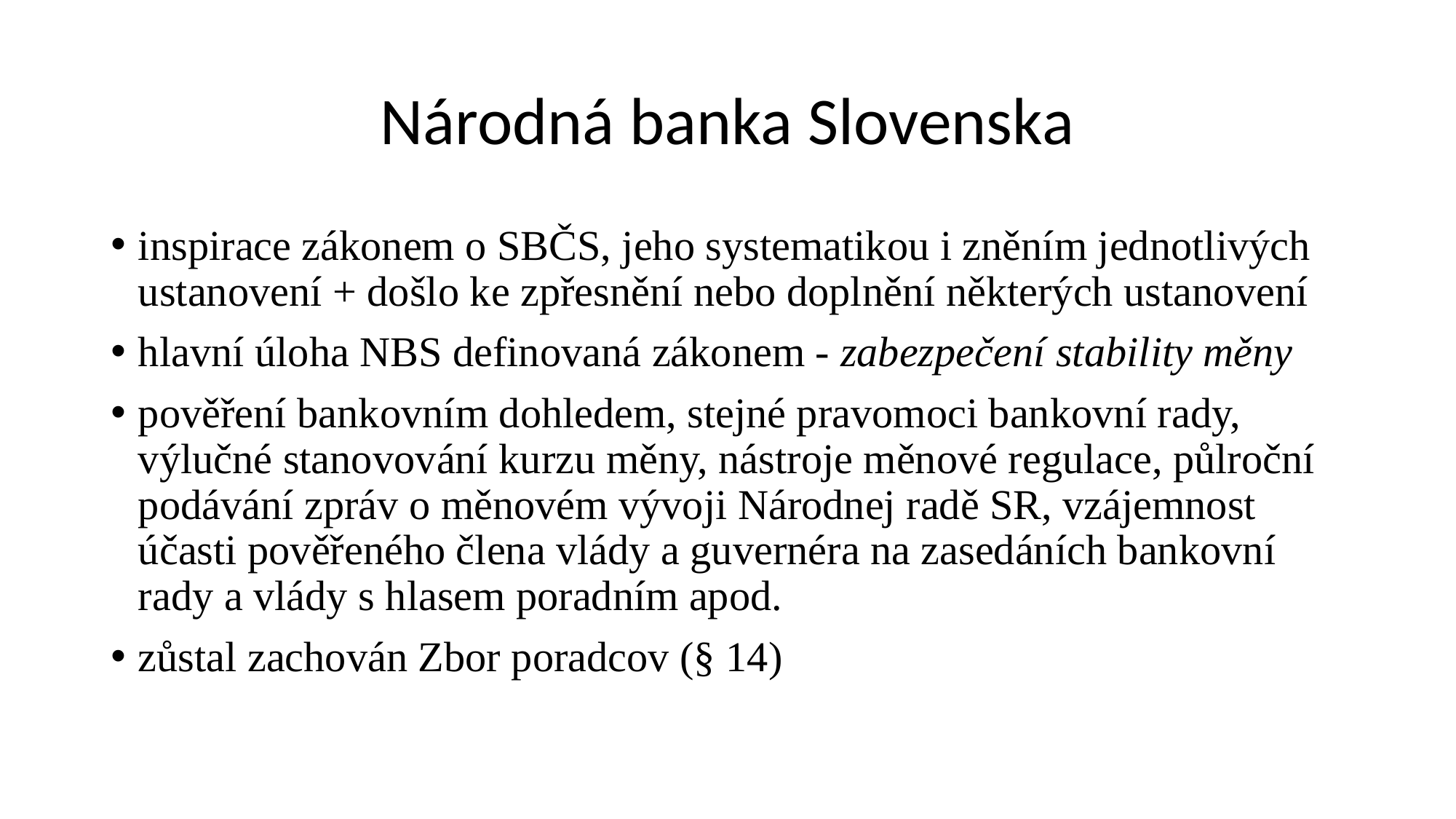

# Národná banka Slovenska
inspirace zákonem o SBČS, jeho systematikou i zněním jednotlivých ustanovení + došlo ke zpřesnění nebo doplnění některých ustanovení
hlavní úloha NBS definovaná zákonem - zabezpečení stability měny
pověření bankovním dohledem, stejné pravomoci bankovní rady, výlučné stanovování kurzu měny, nástroje měnové regulace, půlroční podávání zpráv o měnovém vývoji Národnej radě SR, vzájemnost účasti pověřeného člena vlády a guvernéra na zasedáních bankovní rady a vlády s hlasem poradním apod.
zůstal zachován Zbor poradcov (§ 14)